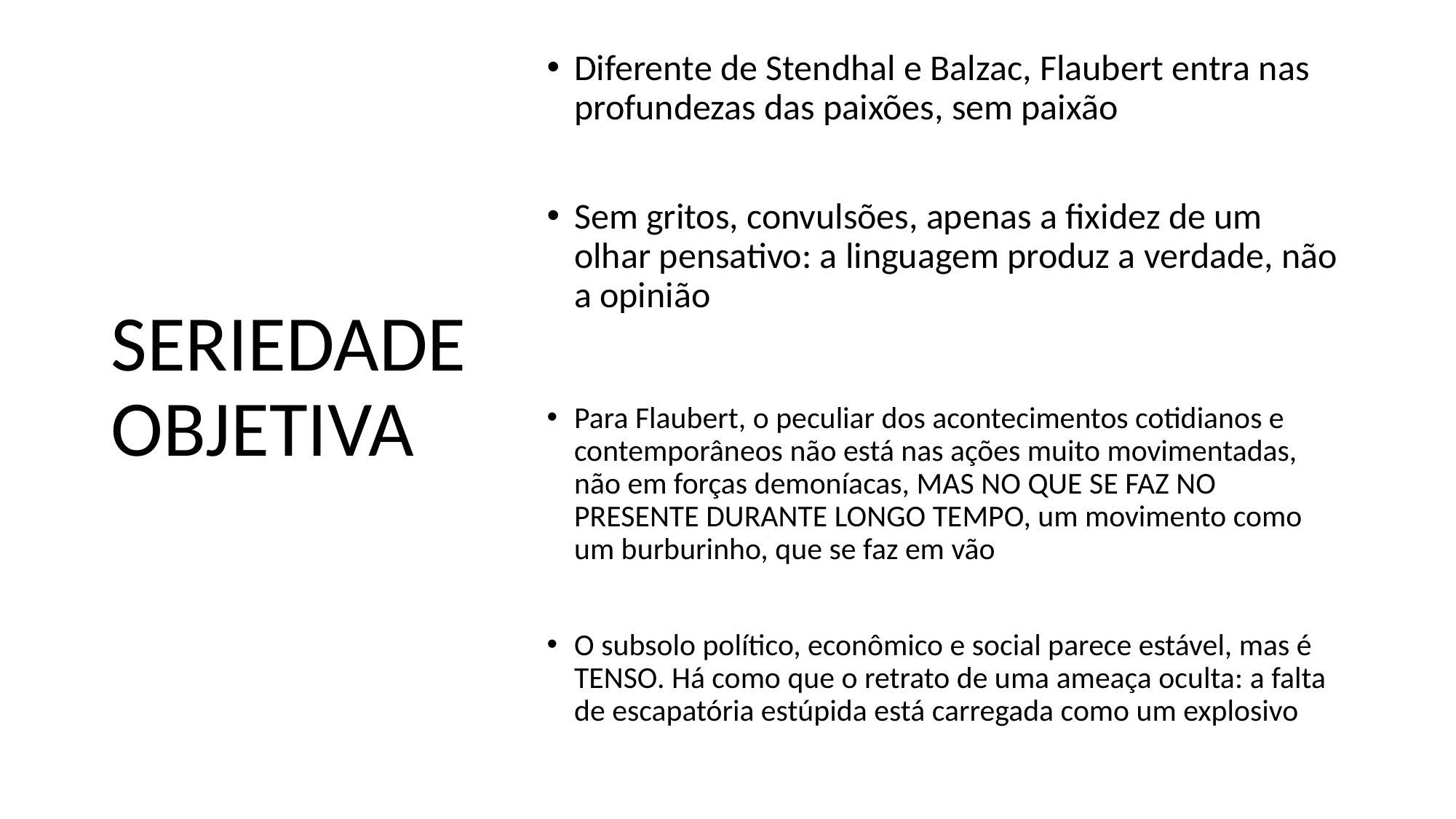

# SERIEDADE OBJETIVA
Diferente de Stendhal e Balzac, Flaubert entra nas profundezas das paixões, sem paixão

Sem gritos, convulsões, apenas a fixidez de um olhar pensativo: a linguagem produz a verdade, não a opinião
Para Flaubert, o peculiar dos acontecimentos cotidianos e contemporâneos não está nas ações muito movimentadas, não em forças demoníacas, MAS NO QUE SE FAZ NO PRESENTE DURANTE LONGO TEMPO, um movimento como um burburinho, que se faz em vão

O subsolo político, econômico e social parece estável, mas é TENSO. Há como que o retrato de uma ameaça oculta: a falta de escapatória estúpida está carregada como um explosivo